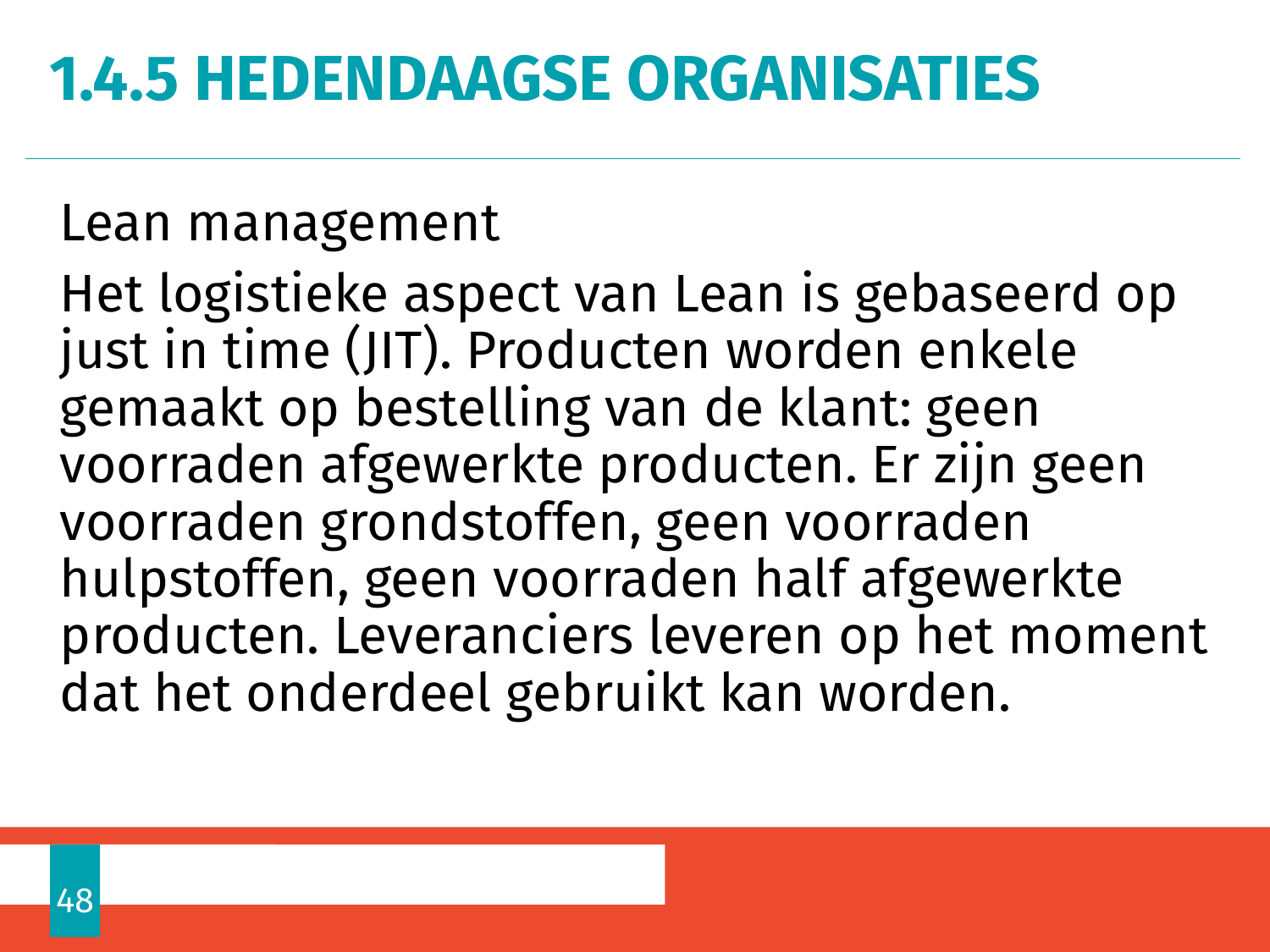

# 1.4.5 Hedendaagse organisaties
Lean management
Het logistieke aspect van Lean is gebaseerd op just in time (JIT). Producten worden enkele gemaakt op bestelling van de klant: geen voorraden afgewerkte producten. Er zijn geen voorraden grondstoffen, geen voorraden hulpstoffen, geen voorraden half afgewerkte producten. Leveranciers leveren op het moment dat het onderdeel gebruikt kan worden.
48